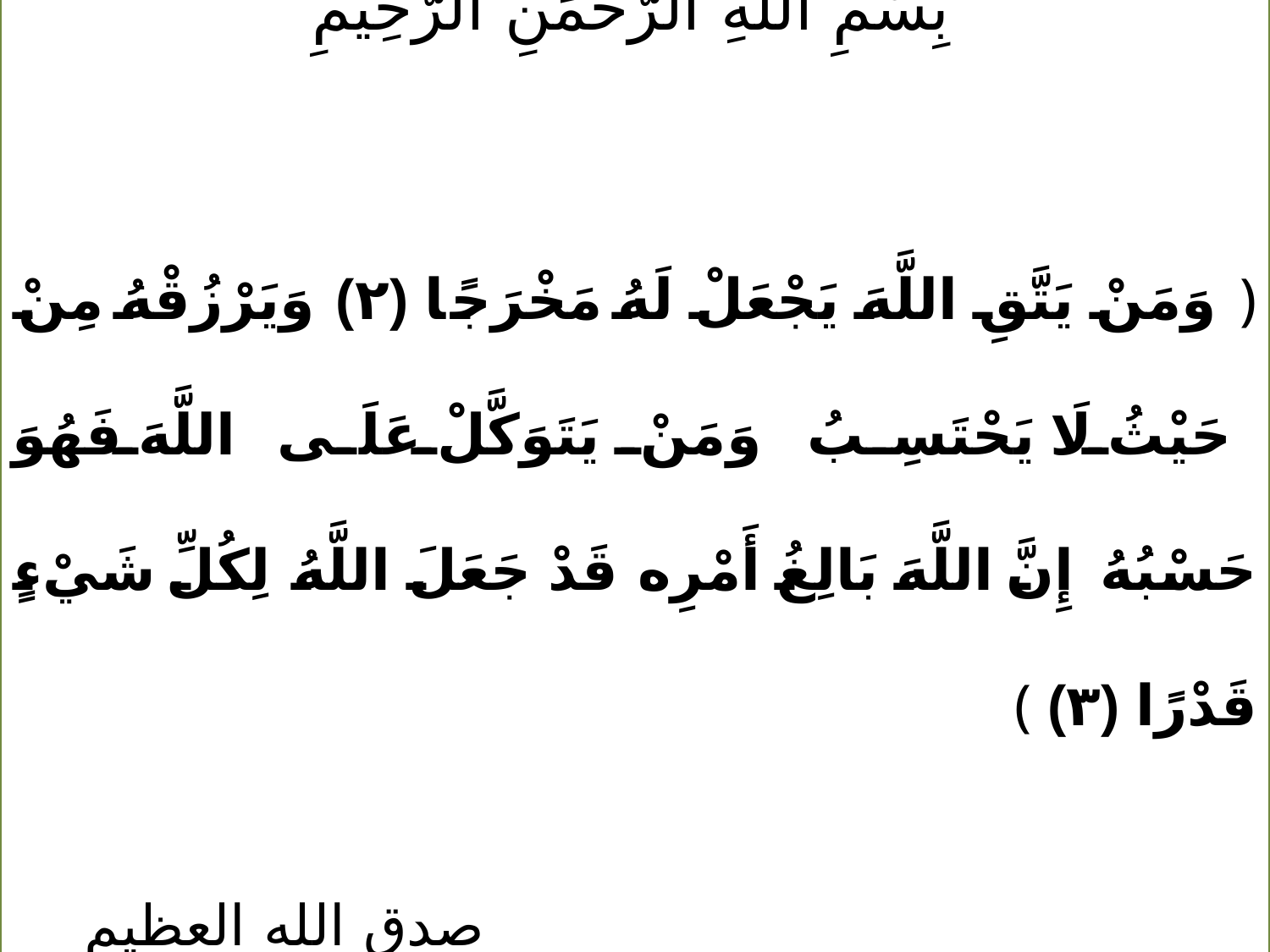

بِسْمِ اللهِ الرَّحْمَنِ الرَّحِيْمِ

﴿ وَمَنْ يَتَّقِ اللَّهَ يَجْعَلْ لَهُ مَخْرَجًا (٢) وَيَرْزُقْهُ مِنْ حَيْثُ لَا يَحْتَسِبُ وَمَنْ يَتَوَكَّلْ عَلَى اللَّهَ فَهُوَ حَسْبُهُ إِنَّ اللَّهَ بَالِغُ أَمْرِه قَدْ جَعَلَ اللَّهُ لِكُلِّ شَيْءٍ قَدْرًا (٣) ﴾

صدق الله العظيم
 سورة الطلاق جزء من الاية 2-3